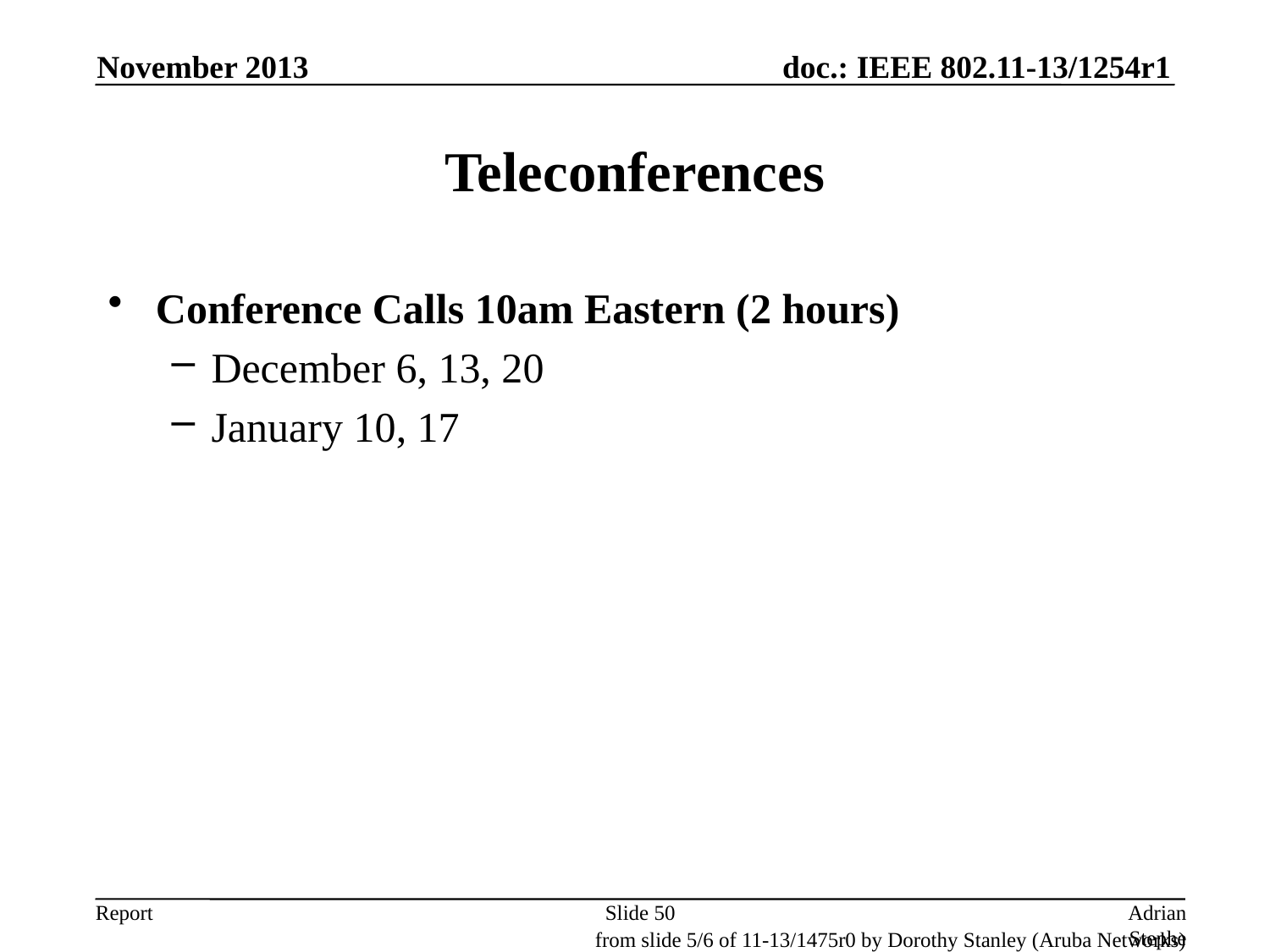

November 2013
# Teleconferences
Conference Calls 10am Eastern (2 hours)
December 6, 13, 20
January 10, 17

Slide 50
Adrian Stephens, Intel Corporation
from slide 5/6 of 11-13/1475r0 by Dorothy Stanley (Aruba Networks)